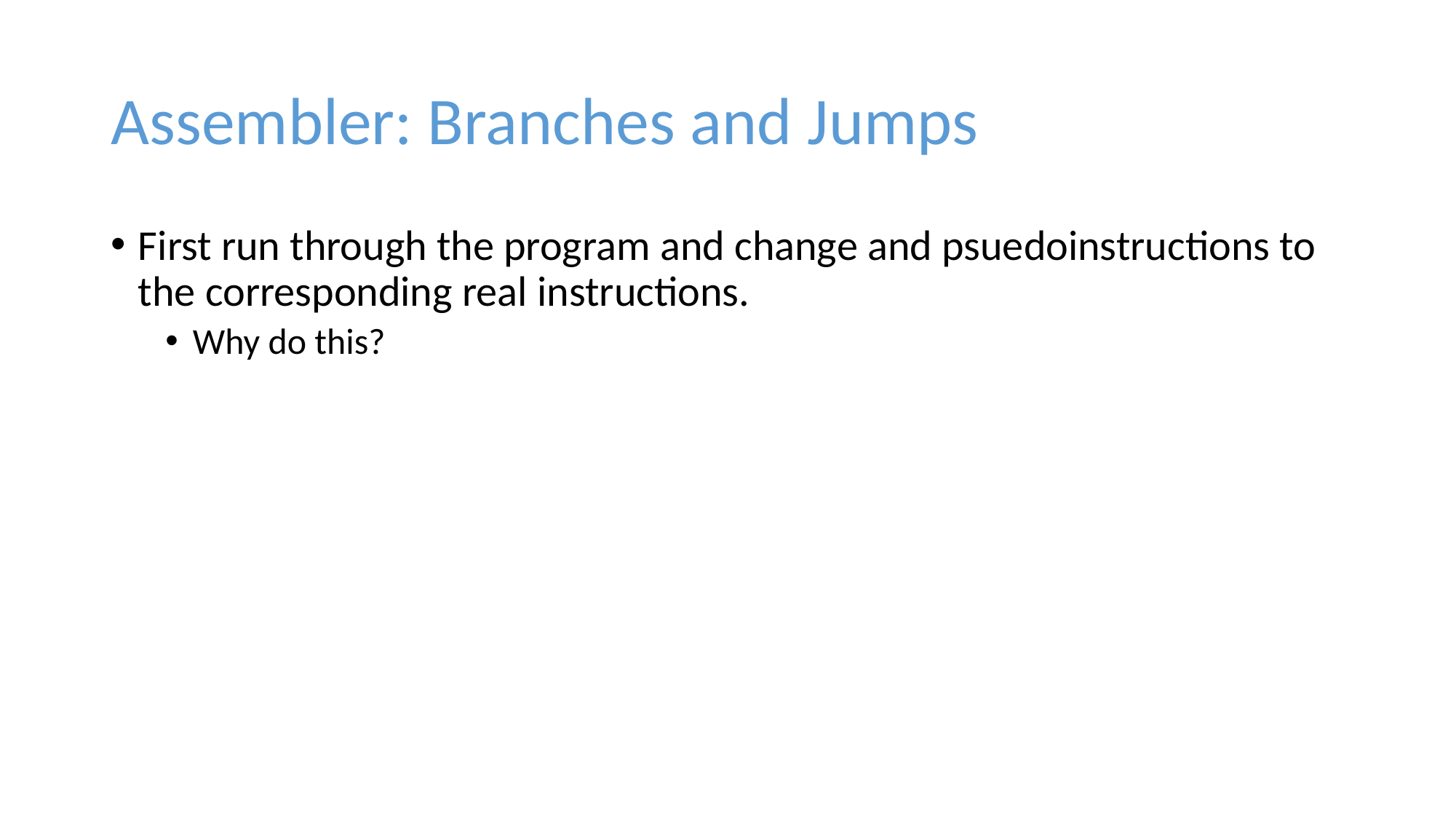

# Assembler: Branches and Jumps
First run through the program and change and psuedoinstructions to the corresponding real instructions.
Why do this?